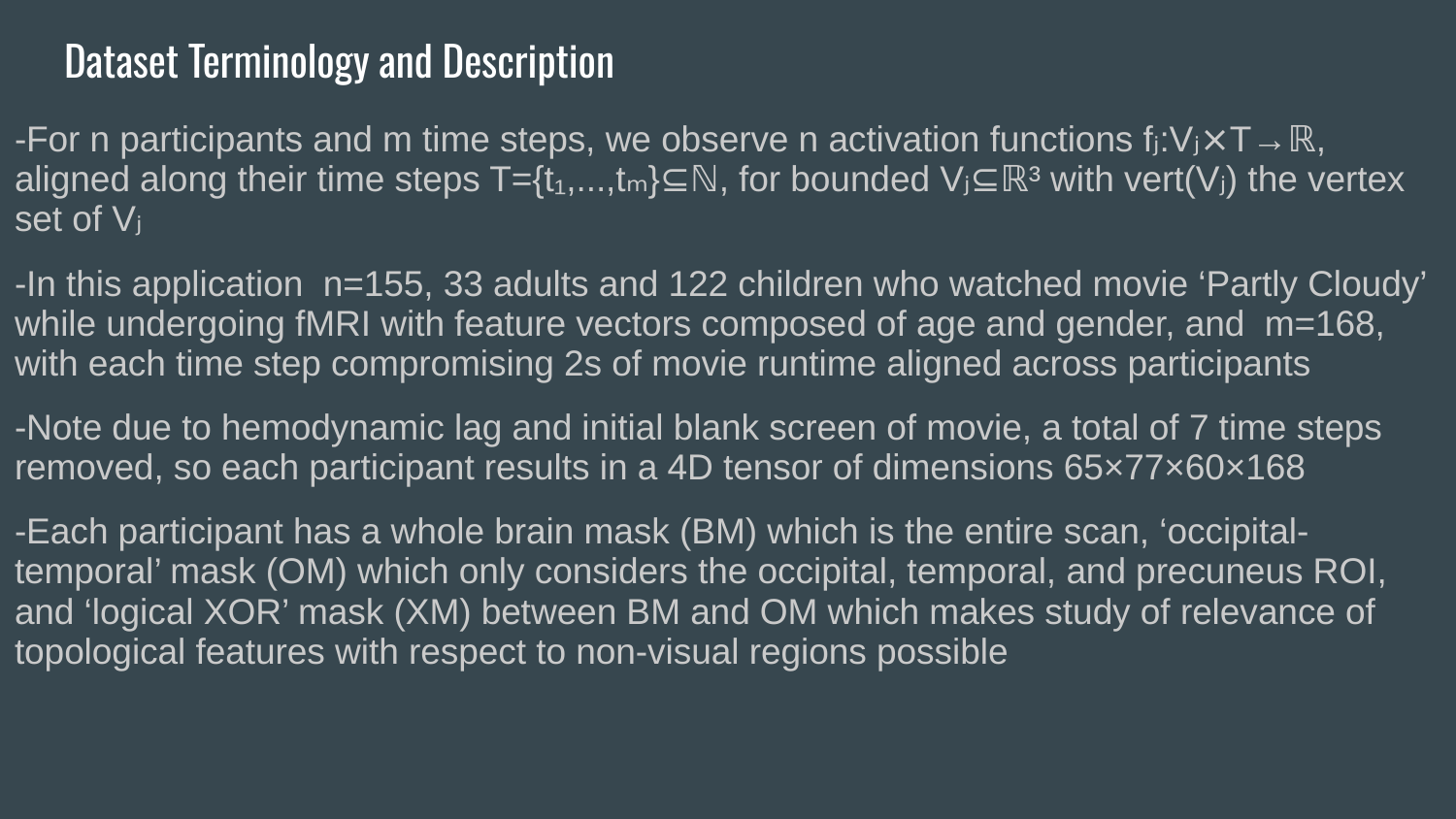

# Dataset Terminology and Description
-For n participants and m time steps, we observe n activation functions fⱼ:Vⱼ⨯T→ℝ, aligned along their time steps T={t₁,...,tₘ}⊆ℕ, for bounded Vⱼ⊆ℝ³ with vert(Vⱼ) the vertex set of Vⱼ
-In this application  n=155, 33 adults and 122 children who watched movie ‘Partly Cloudy’ while undergoing fMRI with feature vectors composed of age and gender, and  m=168, with each time step compromising 2s of movie runtime aligned across participants
-Note due to hemodynamic lag and initial blank screen of movie, a total of 7 time steps removed, so each participant results in a 4D tensor of dimensions 65×77×60×168
-Each participant has a whole brain mask (BM) which is the entire scan, ‘occipital-temporal’ mask (OM) which only considers the occipital, temporal, and precuneus ROI, and ‘logical XOR’ mask (XM) between BM and OM which makes study of relevance of topological features with respect to non-visual regions possible